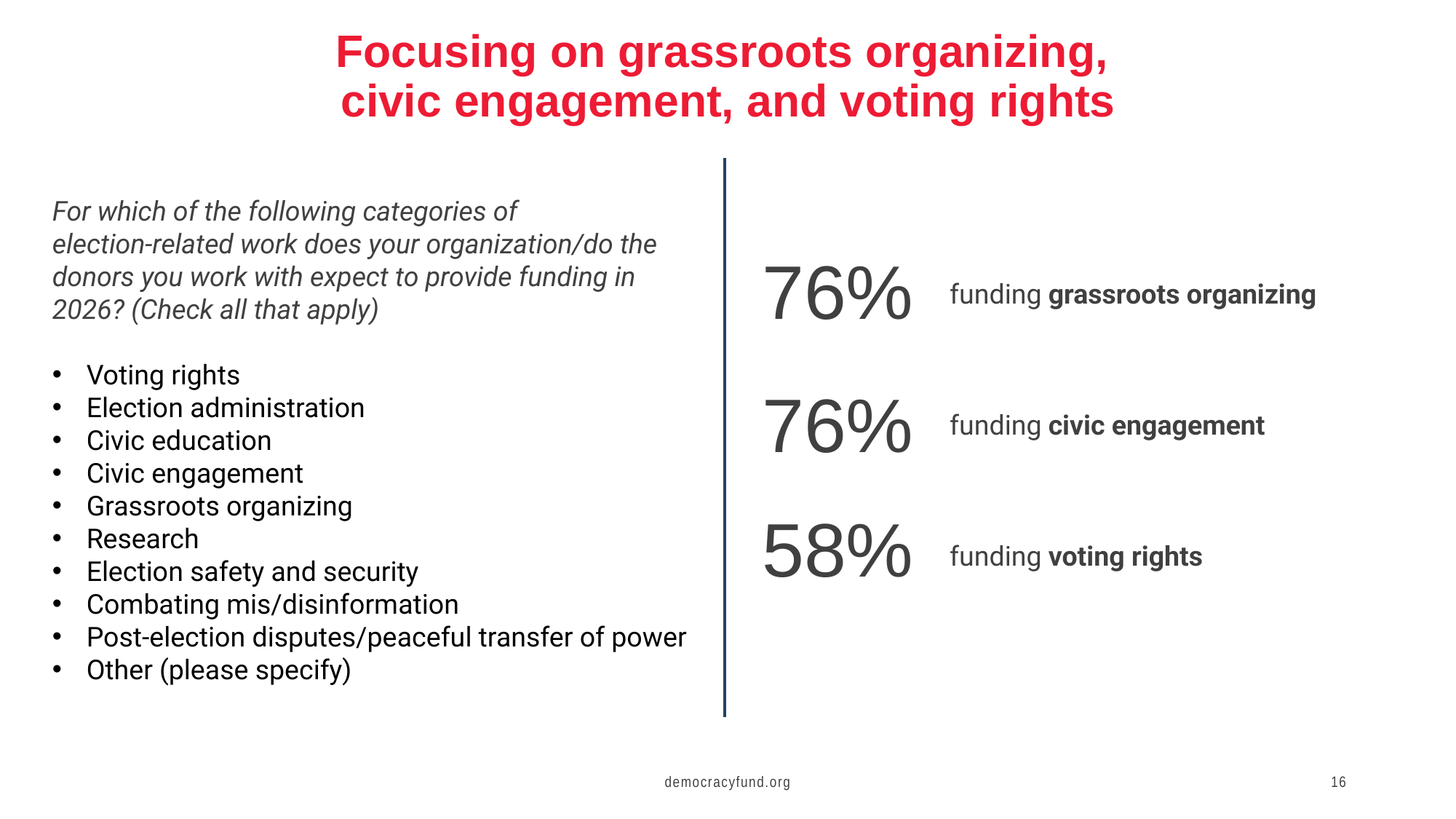

# Focusing on grassroots organizing,  civic engagement, and voting rights
For which of the following categories of
election-related work does your organization/do the donors you work with expect to provide funding in 2026? (Check all that apply)
Voting rights​
Election administration​
Civic education​
Civic engagement​
Grassroots organizing​
Research​
Election safety and security​
Combating mis/disinformation​
Post-election disputes/peaceful transfer of power​
Other (please specify)​
​

funding grassroots organizing

funding civic engagement

funding voting rights

​
76%
76%
58%
democracyfund.org
16